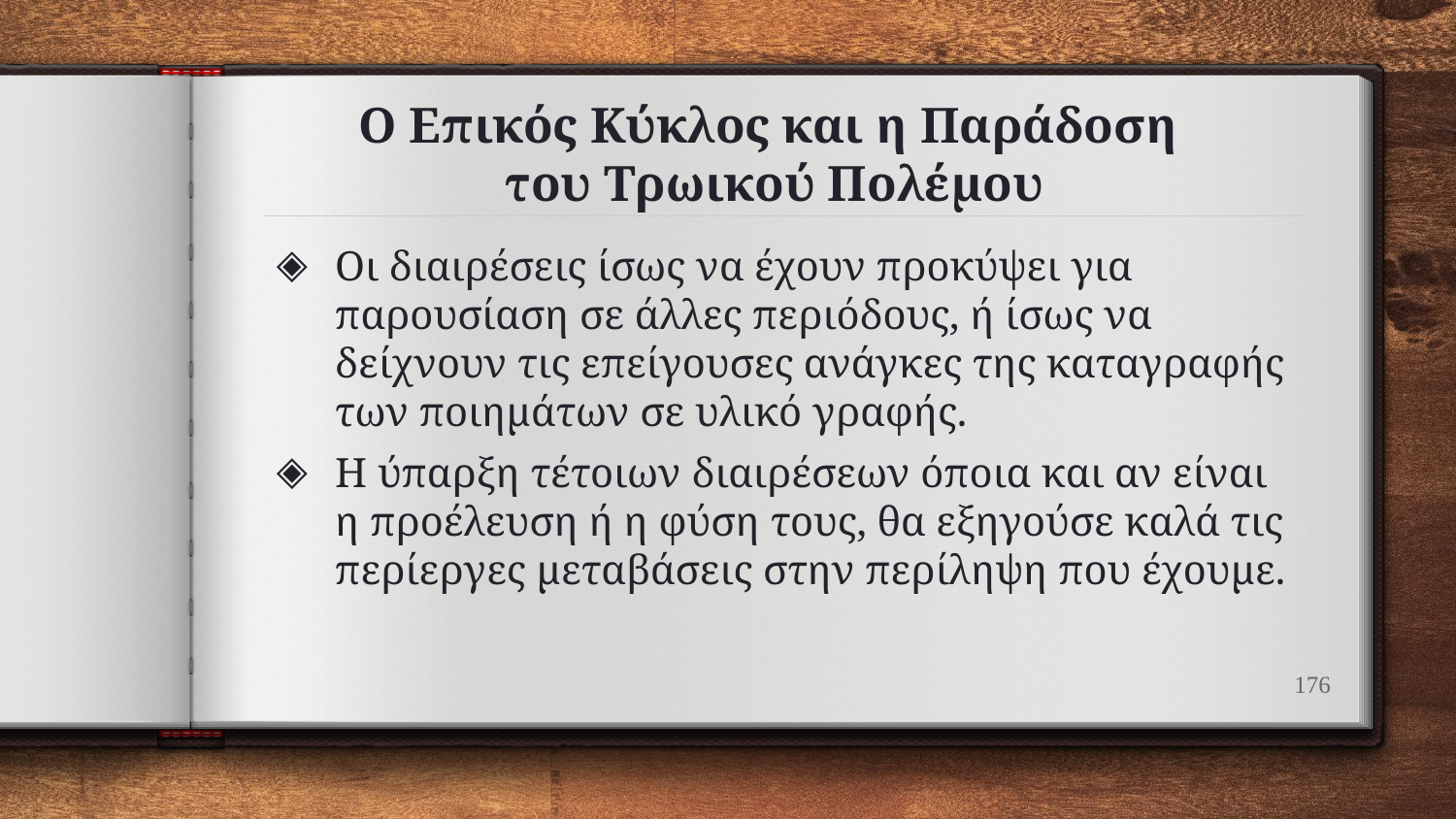

# Ο Επικός Κύκλος και η Παράδοση του Τρωικού Πολέμου
Οι διαιρέσεις ίσως να έχουν προκύψει για παρουσίαση σε άλλες περιόδους, ή ίσως να δείχνουν τις επείγουσες ανάγκες της καταγραφής των ποιημάτων σε υλικό γραφής.
Η ύπαρξη τέτοιων διαιρέσεων όποια και αν είναι η προέλευση ή η φύση τους, θα εξηγούσε καλά τις περίεργες μεταβάσεις στην περίληψη που έχουμε.

176